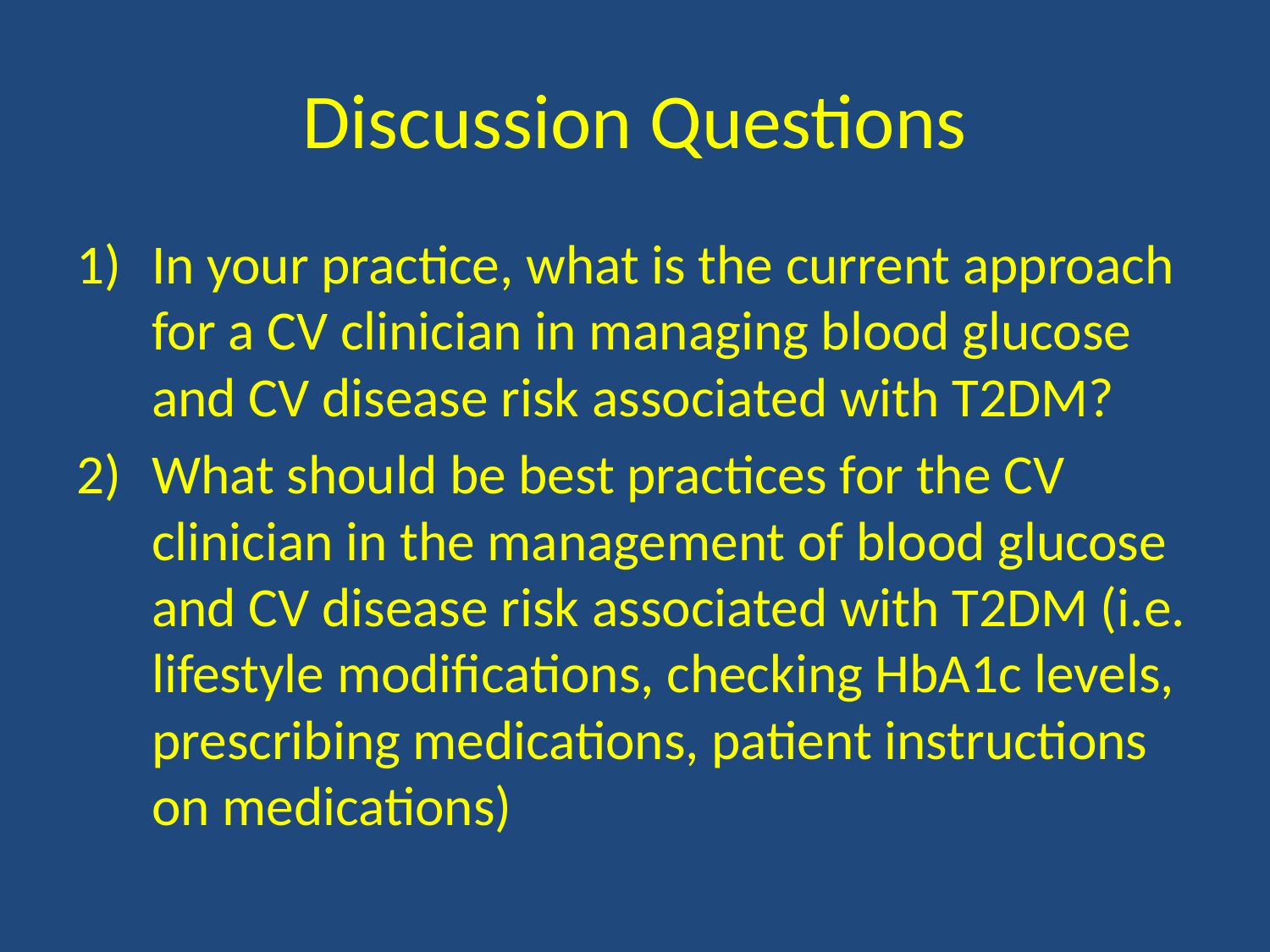

# Discussion Questions
In your practice, what is the current approach for a CV clinician in managing blood glucose and CV disease risk associated with T2DM?
What should be best practices for the CV clinician in the management of blood glucose and CV disease risk associated with T2DM (i.e. lifestyle modifications, checking HbA1c levels, prescribing medications, patient instructions on medications)